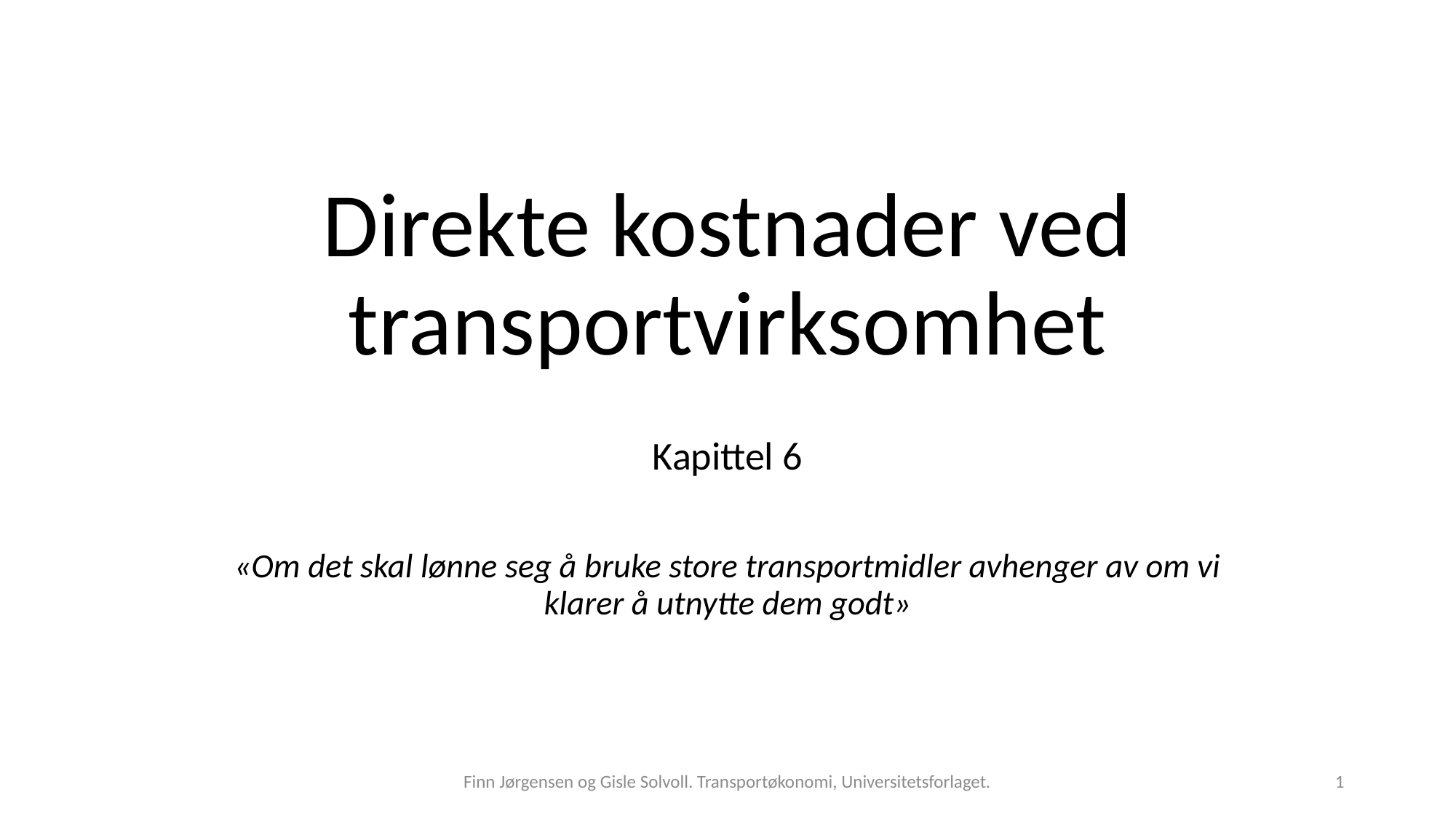

# Direkte kostnader ved transportvirksomhet
Kapittel 6

«Om det skal lønne seg å bruke store transportmidler avhenger av om vi klarer å utnytte dem godt»

Finn Jørgensen og Gisle Solvoll. Transportøkonomi, Universitetsforlaget.
1